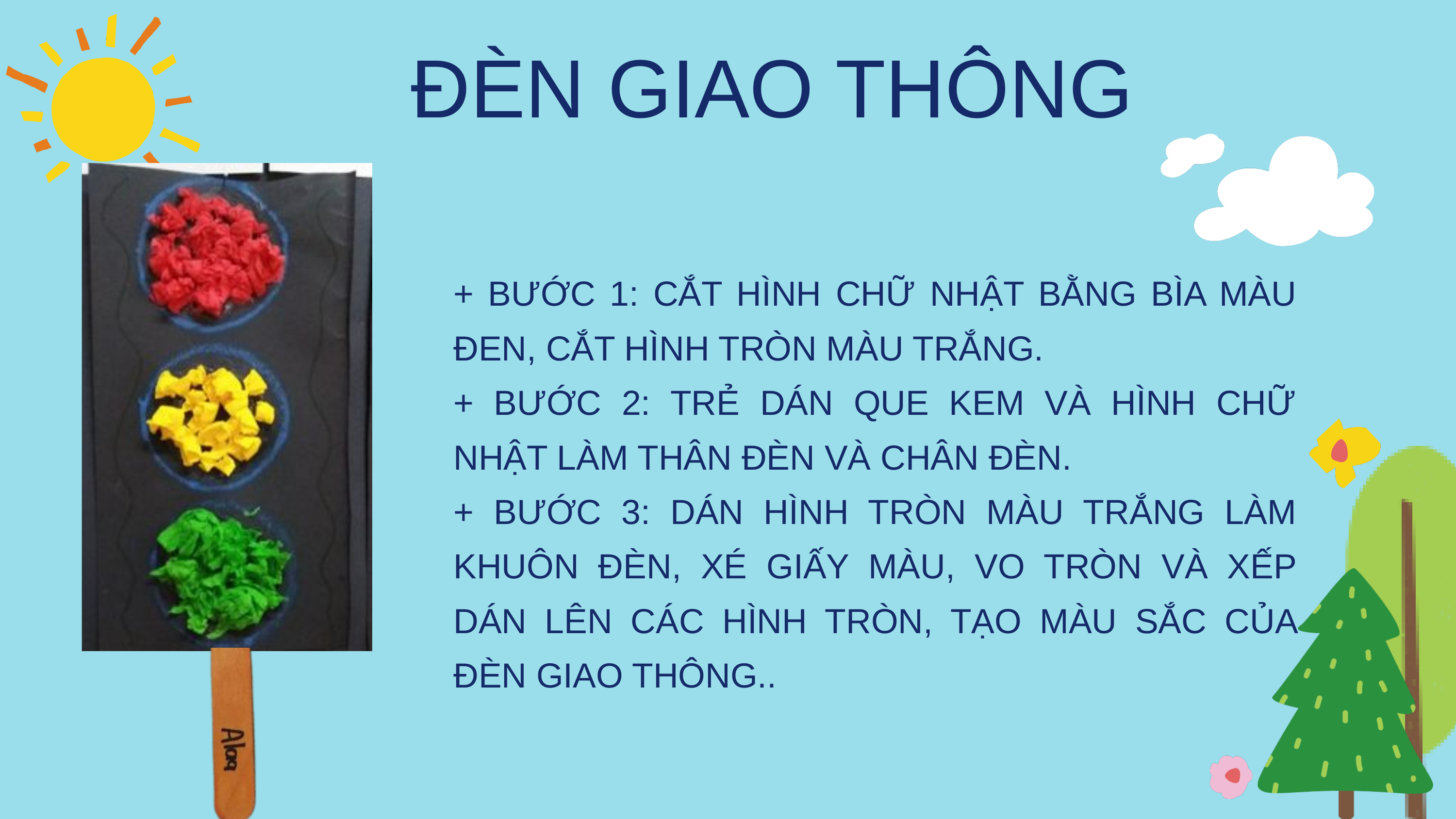

ĐÈN GIAO THÔNG

+ BƯỚC 1: CẮT HÌNH CHỮ NHẬT BẰNG BÌA MÀU ĐEN, CẮT HÌNH TRÒN MÀU TRẮNG.
+ BƯỚC 2: TRẺ DÁN QUE KEM VÀ HÌNH CHỮ NHẬT LÀM THÂN ĐÈN VÀ CHÂN ĐÈN.
+ BƯỚC 3: DÁN HÌNH TRÒN MÀU TRẮNG LÀM KHUÔN ĐÈN, XÉ GIẤY MÀU, VO TRÒN VÀ XẾP DÁN LÊN CÁC HÌNH TRÒN, TẠO MÀU SẮC CỦA ĐÈN GIAO THÔNG..